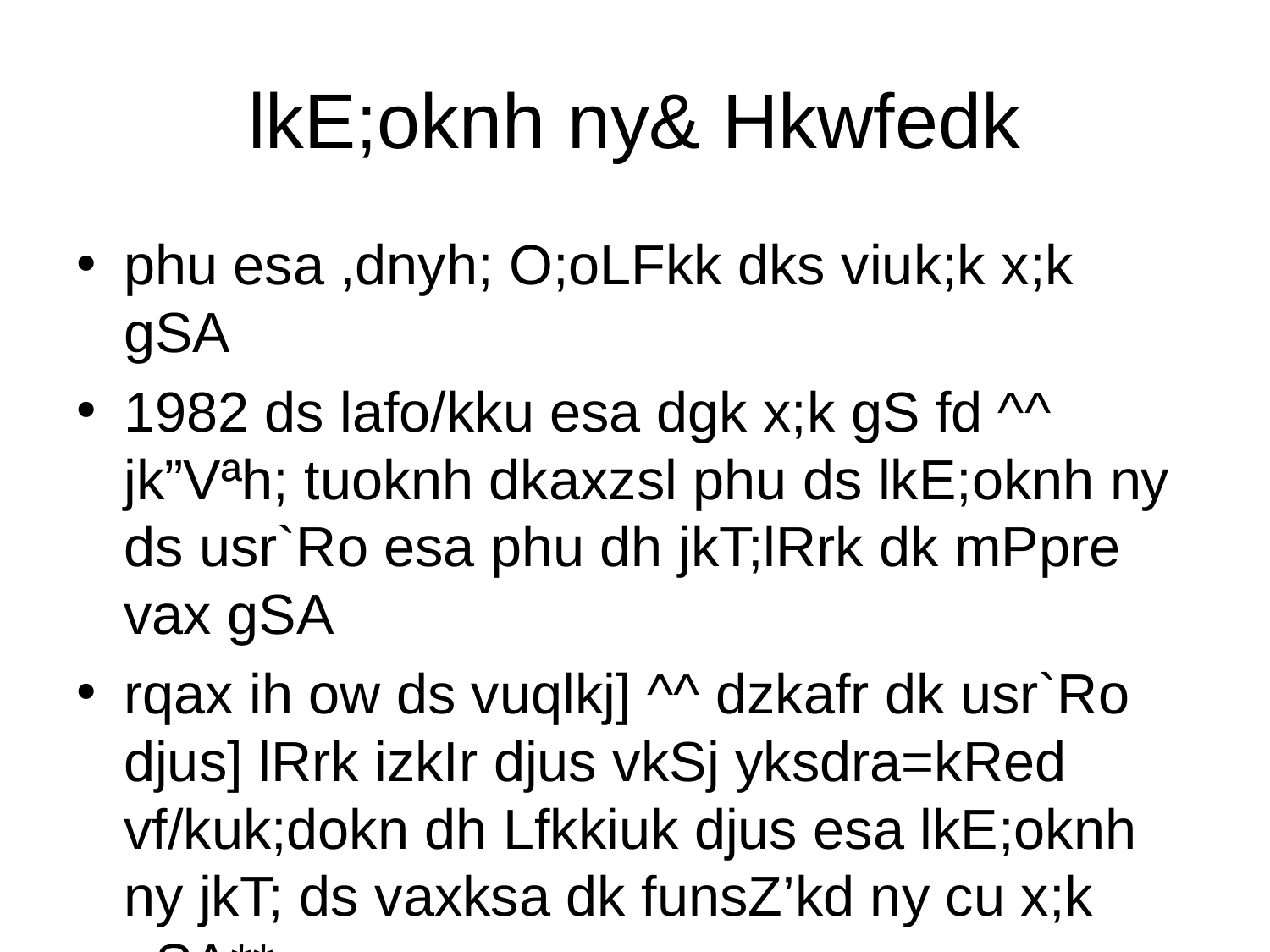

# lkE;oknh ny& Hkwfedk
phu esa ,dnyh; O;oLFkk dks viuk;k x;k gSA
1982 ds lafo/kku esa dgk x;k gS fd ^^ jk”Vªh; tuoknh dkaxzsl phu ds lkE;oknh ny ds usr`Ro esa phu dh jkT;lRrk dk mPpre vax gSA
rqax ih ow ds vuqlkj] ^^ dzkafr dk usr`Ro djus] lRrk izkIr djus vkSj yksdra=kRed vf/kuk;dokn dh Lfkkiuk djus esa lkE;oknh ny jkT; ds vaxksa dk funsZ’kd ny cu x;k gSA**